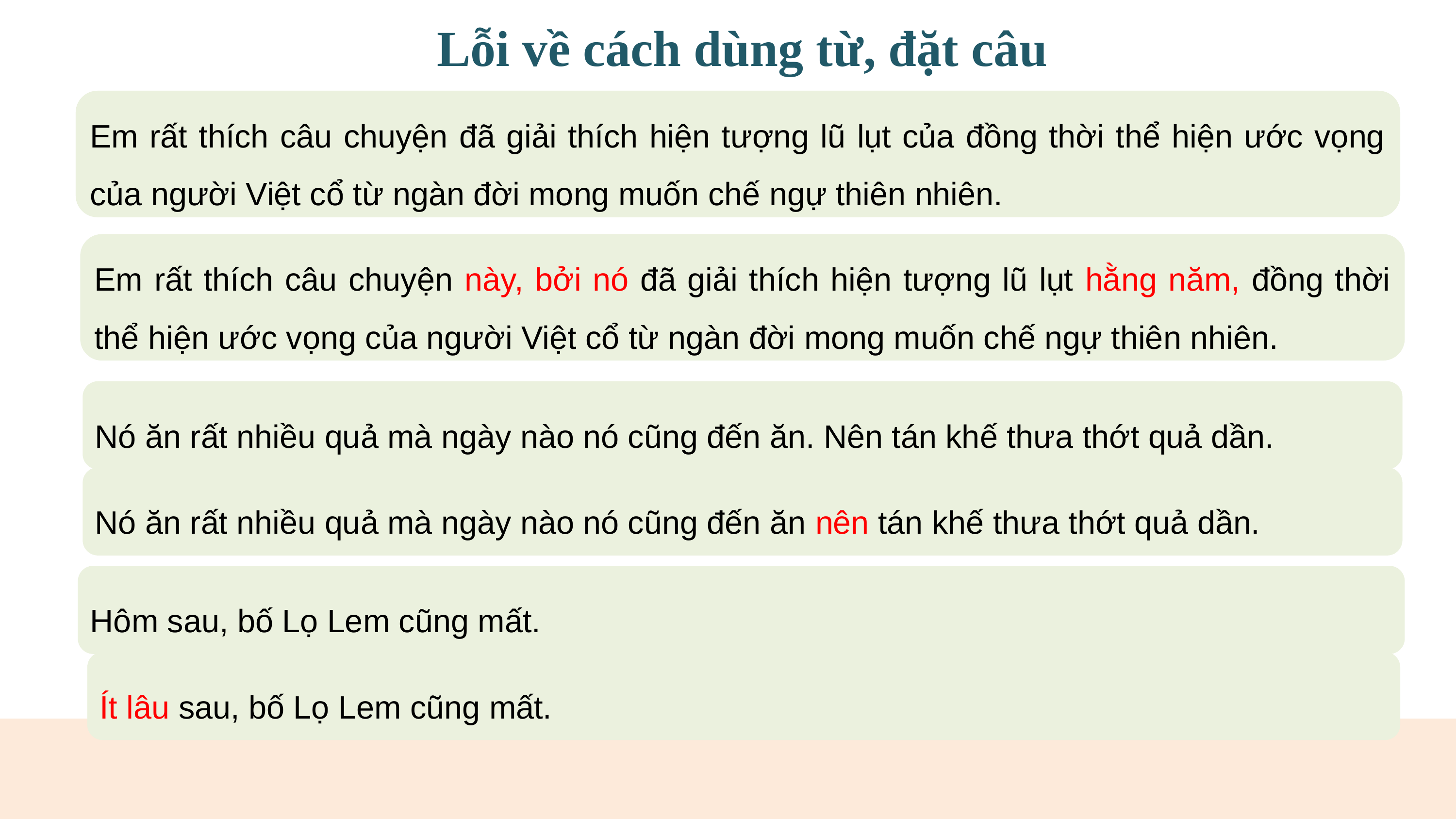

Lỗi về cách dùng từ, đặt câu
Em rất thích câu chuyện đã giải thích hiện tượng lũ lụt của đồng thời thể hiện ước vọng của người Việt cổ từ ngàn đời mong muốn chế ngự thiên nhiên.
Em rất thích câu chuyện này, bởi nó đã giải thích hiện tượng lũ lụt hằng năm, đồng thời thể hiện ước vọng của người Việt cổ từ ngàn đời mong muốn chế ngự thiên nhiên.
Nó ăn rất nhiều quả mà ngày nào nó cũng đến ăn. Nên tán khế thưa thớt quả dần.
Nó ăn rất nhiều quả mà ngày nào nó cũng đến ăn nên tán khế thưa thớt quả dần.
Hôm sau, bố Lọ Lem cũng mất.
Ít lâu sau, bố Lọ Lem cũng mất.